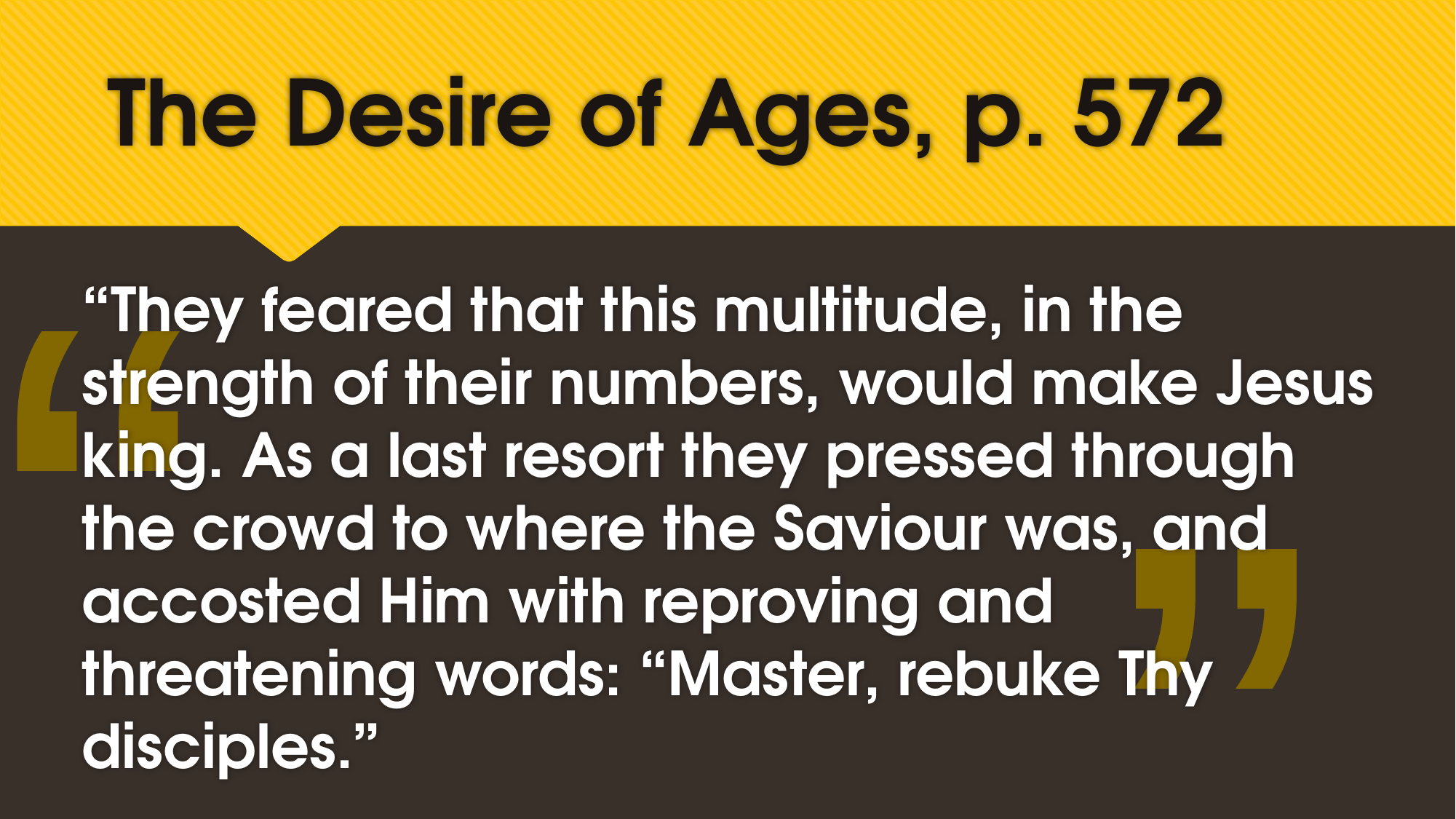

# The Desire of Ages, p. 572
“
“They feared that this multitude, in the strength of their numbers, would make Jesus king. As a last resort they pressed through the crowd to where the Saviour was, and accosted Him with reproving and threatening words: “Master, rebuke Thy disciples.”
”